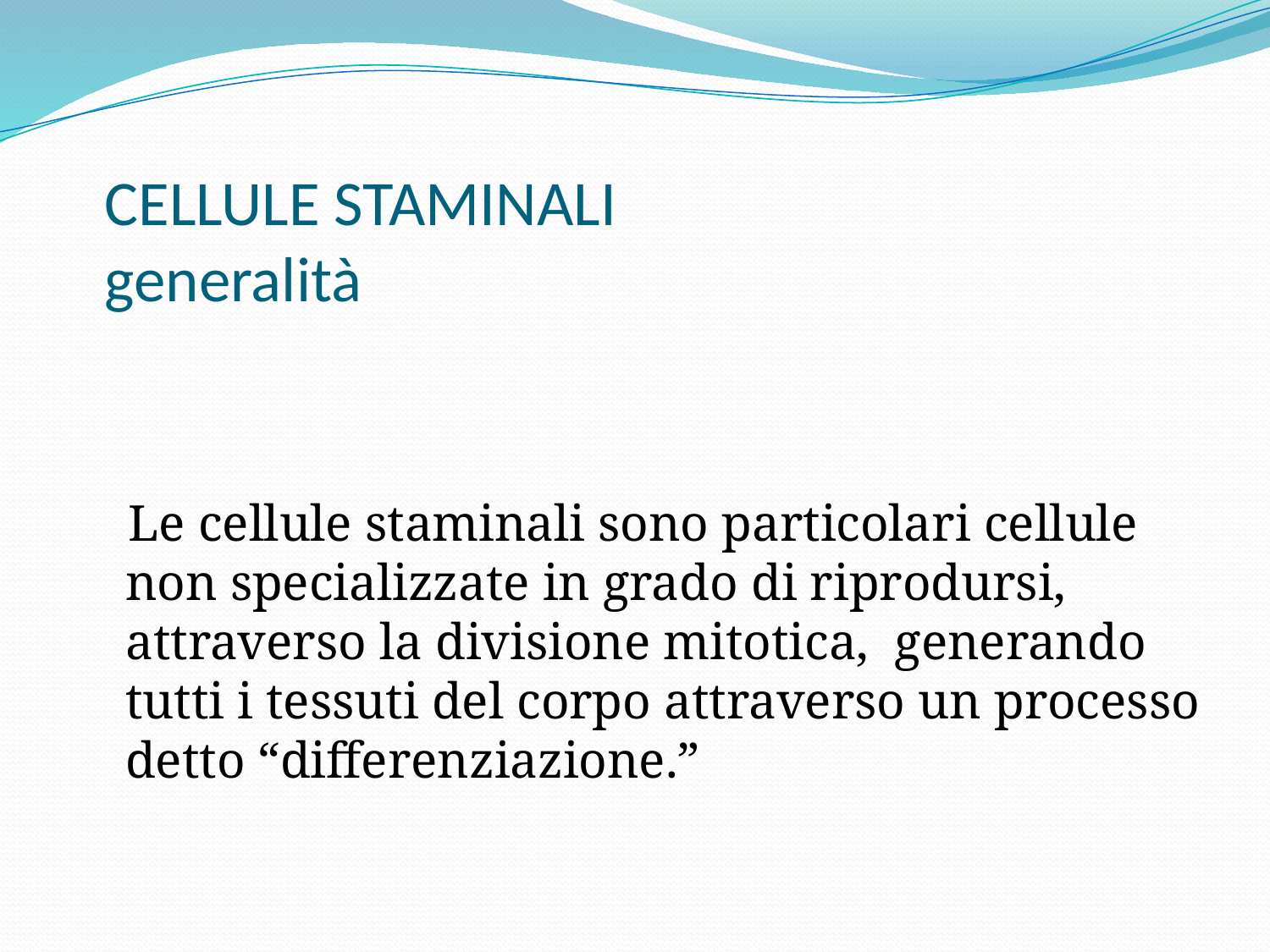

# CELLULE STAMINALI generalità
Le cellule staminali sono particolari cellule non specializzate in grado di riprodursi, attraverso la divisione mitotica,  generando tutti i tessuti del corpo attraverso un processo detto “differenziazione.”